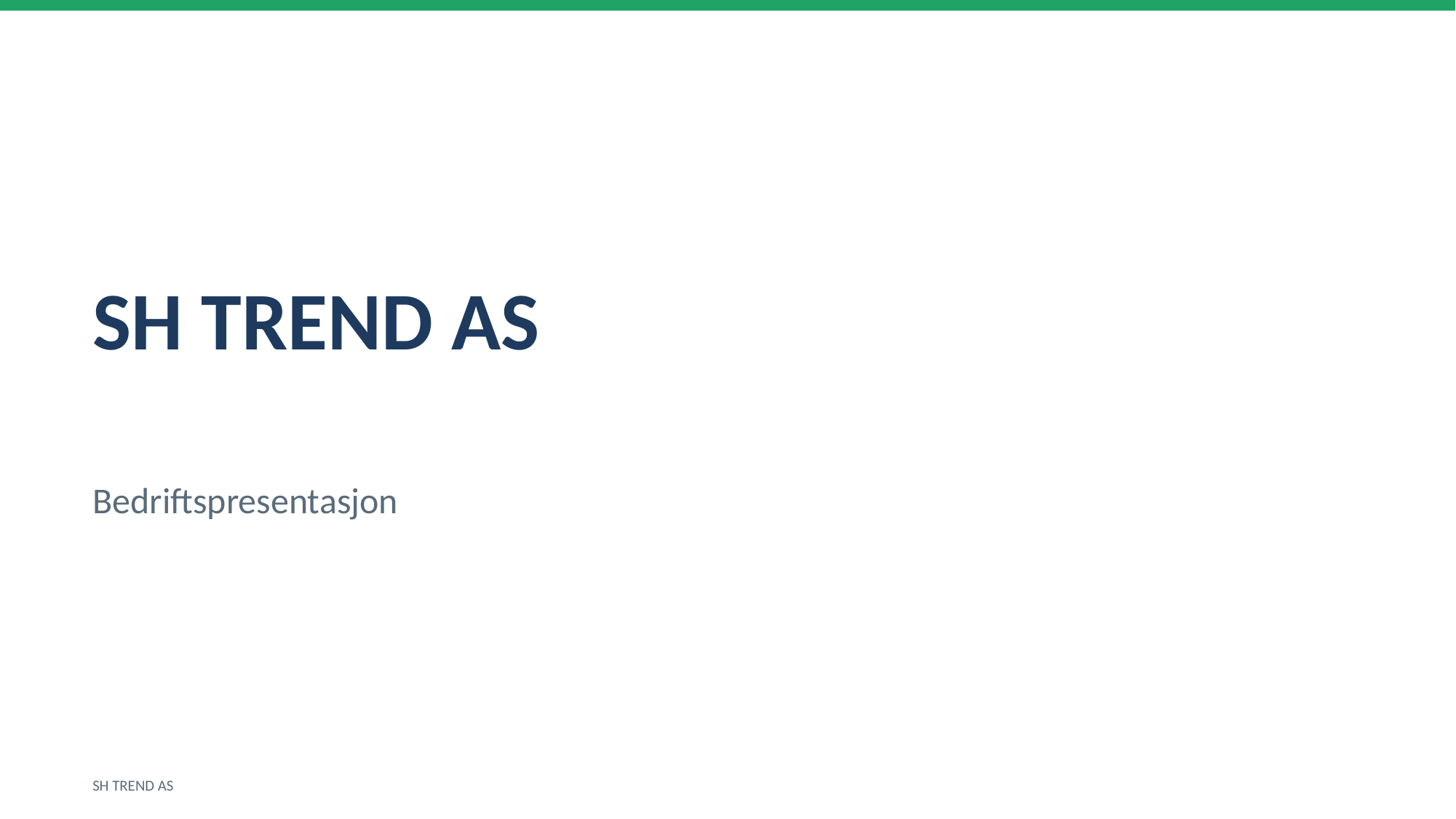

SH TREND AS
Bedriftspresentasjon
SH TREND AS